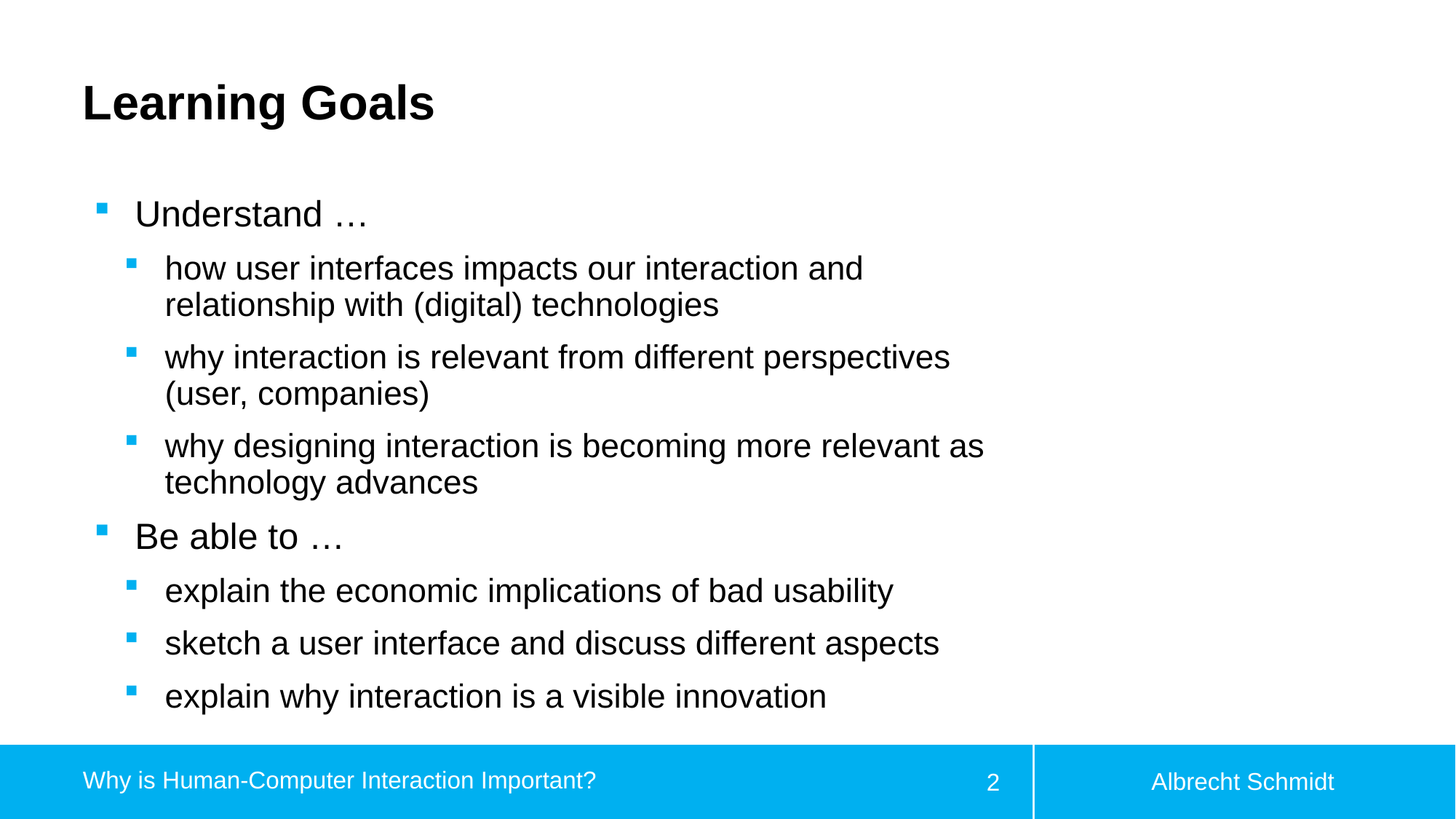

# Learning Goals

Understand …
how user interfaces impacts our interaction and relationship with (digital) technologies
why interaction is relevant from different perspectives (user, companies)
why designing interaction is becoming more relevant as technology advances
Be able to …
explain the economic implications of bad usability
sketch a user interface and discuss different aspects
explain why interaction is a visible innovation

Albrecht Schmidt
Why is Human-Computer Interaction Important?
2